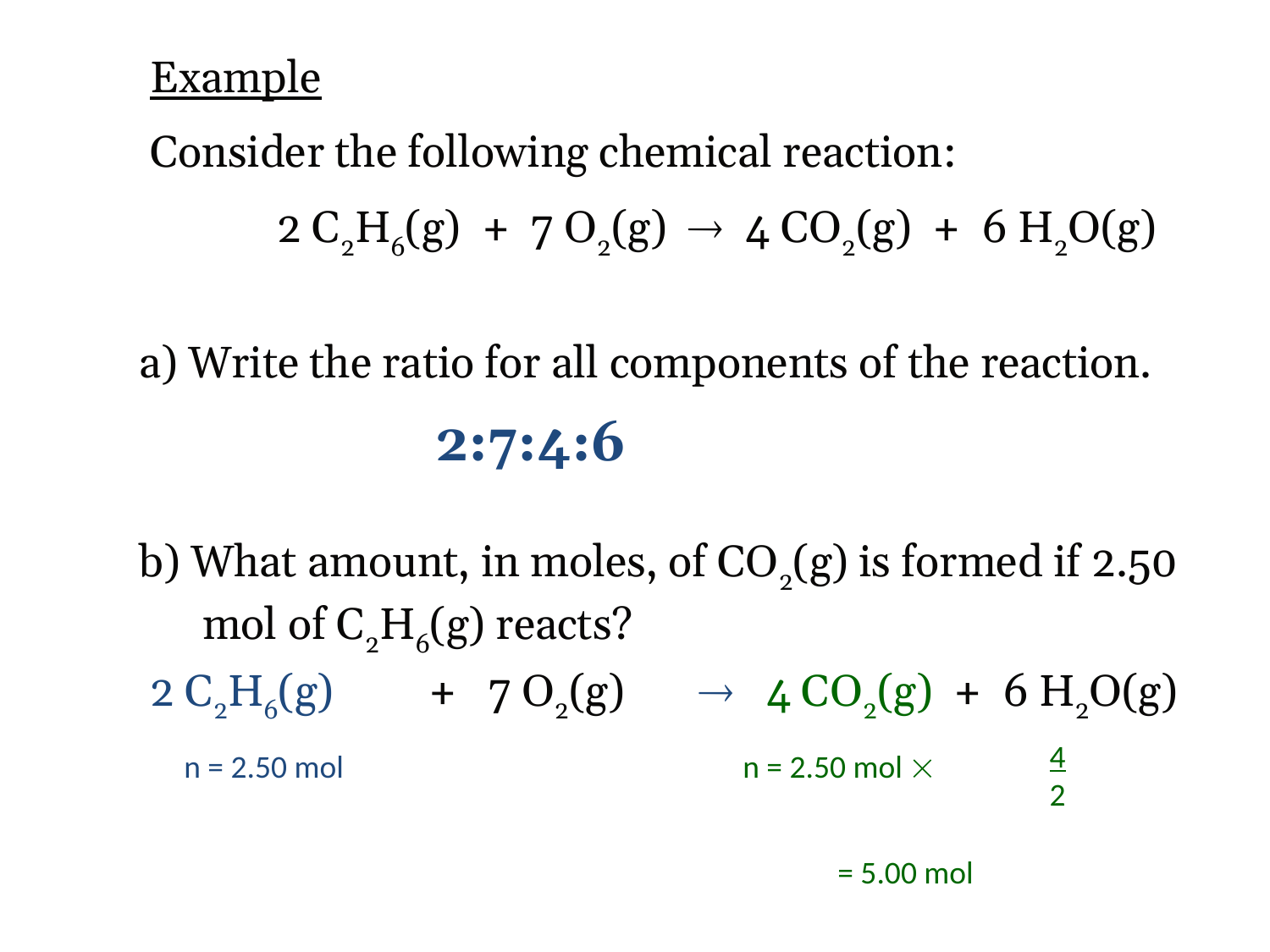

Example
Consider the following chemical reaction:
	2 C2H6(g)  +  7 O2(g)  →  4 CO2(g)  +  6 H2O(g)

a) Write the ratio for all components of the reaction.
2:7:4:6
b) What amount, in moles, of CO2(g) is formed if 2.50 mol of C2H6(g) reacts?
2 C2H6(g)         +   7 O2(g)       →   4 CO2(g)  +  6 H2O(g)

4
2
n = 2.50 mol
n = 2.50 mol ×
= 5.00 mol